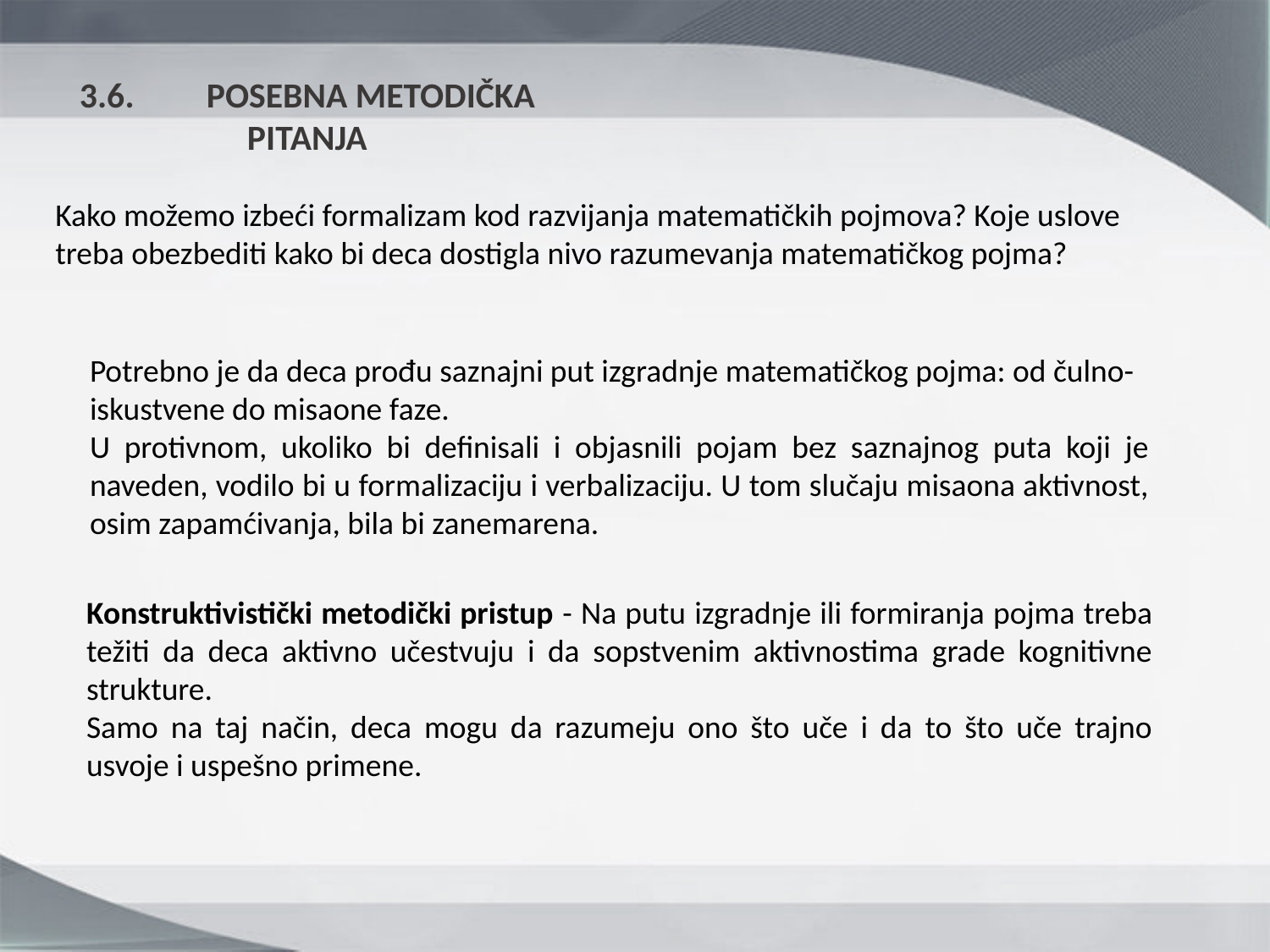

3.6.	POSEBNA METODIČKA PITANJA
Kako možemo izbeći formalizam kod razvijanja matematičkih pojmova? Koje uslove treba obezbediti kako bi deca dostigla nivo razumevanja matematičkog pojma?
Potrebno je da deca prođu saznajni put izgradnje matematičkog pojma: od čulno-iskustvene do misaone faze.
U protivnom, ukoliko bi definisali i objasnili pojam bez saznajnog puta koji je naveden, vodilo bi u formalizaciju i verbalizaciju. U tom slučaju misaona aktivnost, osim zapamćivanja, bila bi zanemarena.
Konstruktivistički metodički pristup - Na putu izgradnje ili formiranja pojma treba težiti da deca aktivno učestvuju i da sopstvenim aktivnostima grade kognitivne strukture.
Samo na taj način, deca mogu da razumeju ono što uče i da to što uče trajno usvoje i uspešno primene.